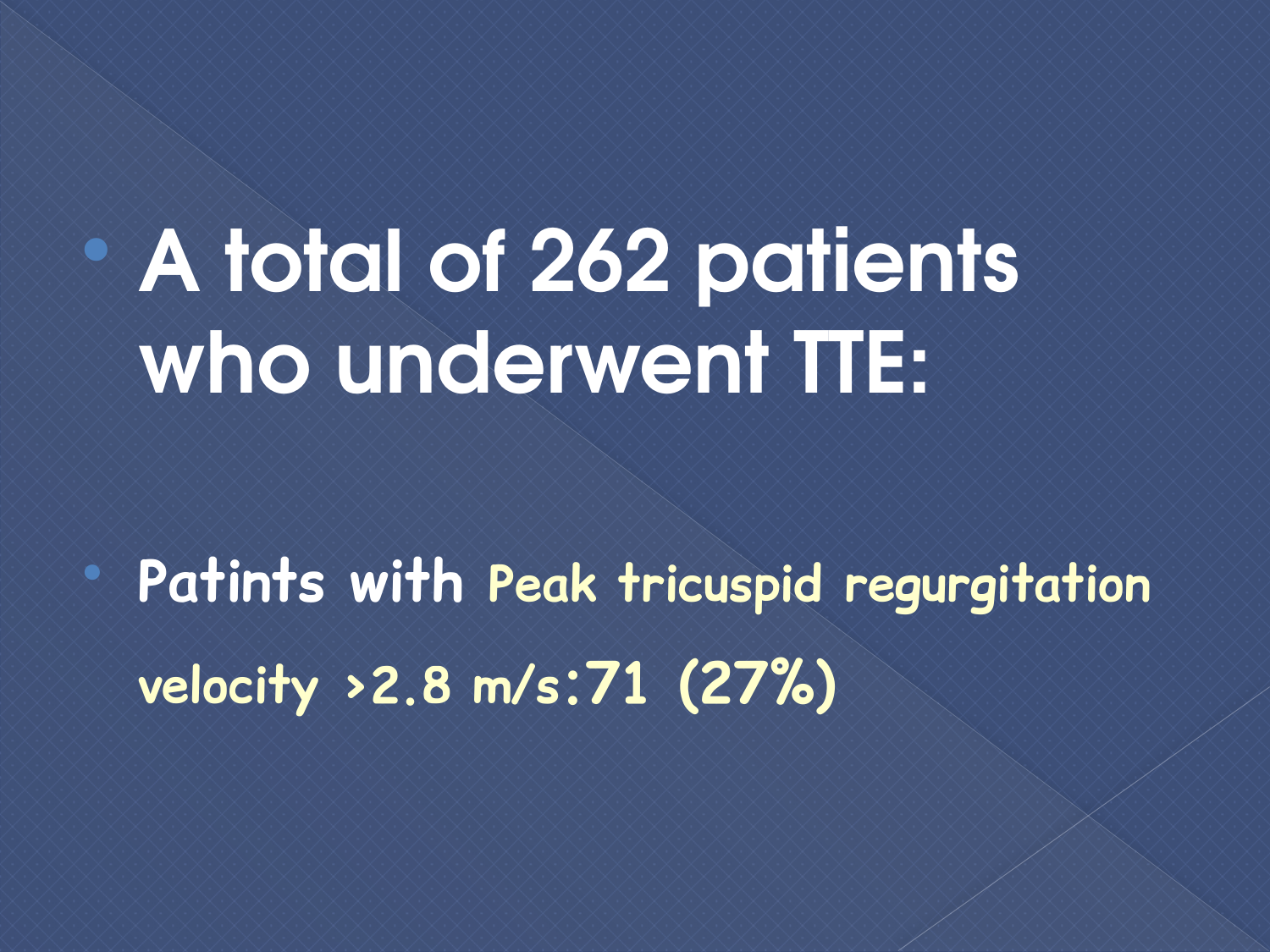

#
A total of 262 patients  who underwent TTE:

Patints with Peak tricuspid regurgitation velocity >2.8 m/s:71 (27%)